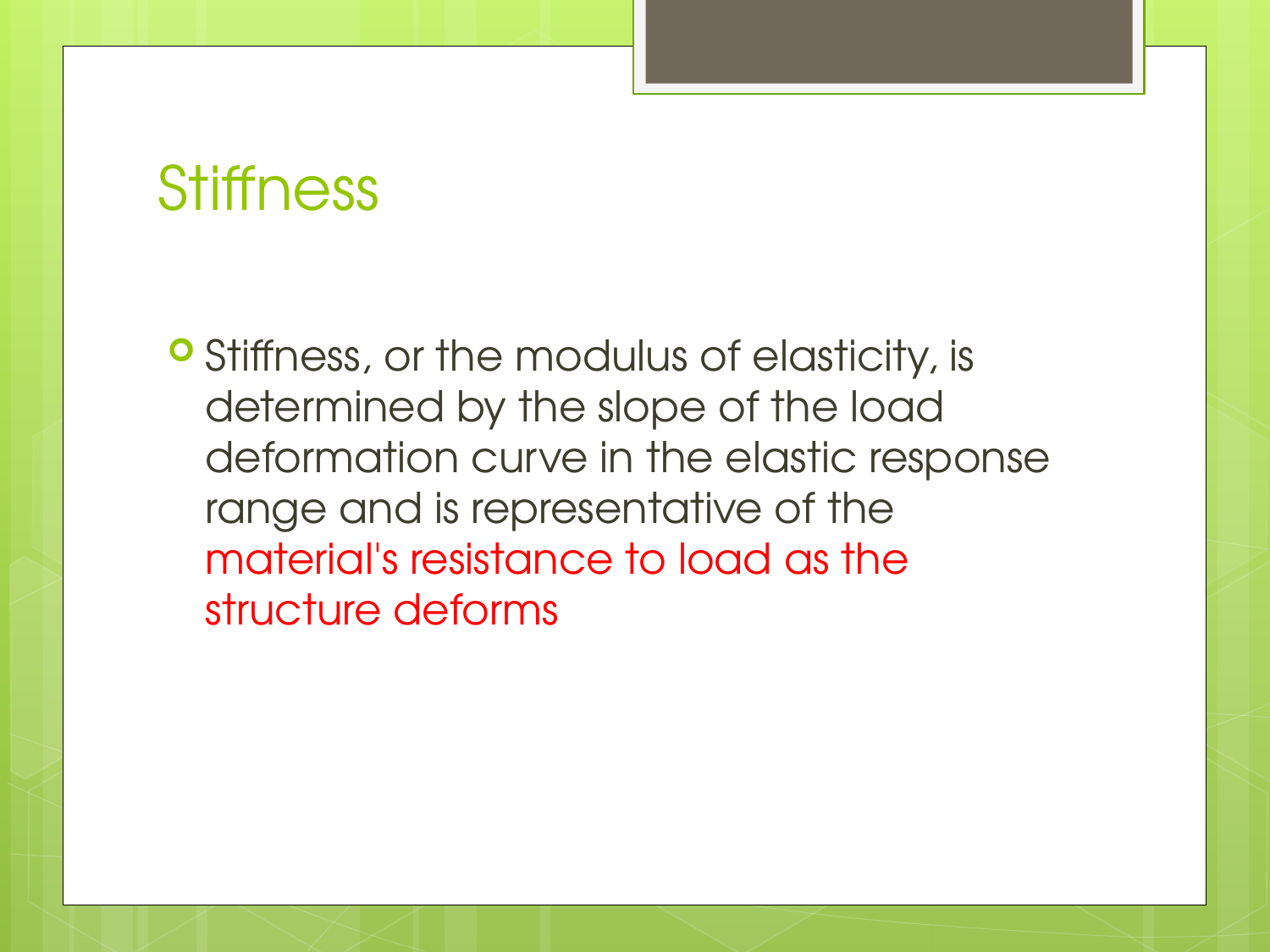

# Stiffness
Stiffness, or the modulus of elasticity, is determined by the slope of the load deformation curve in the elastic response range and is representative of the material's resistance to load as the structure deforms